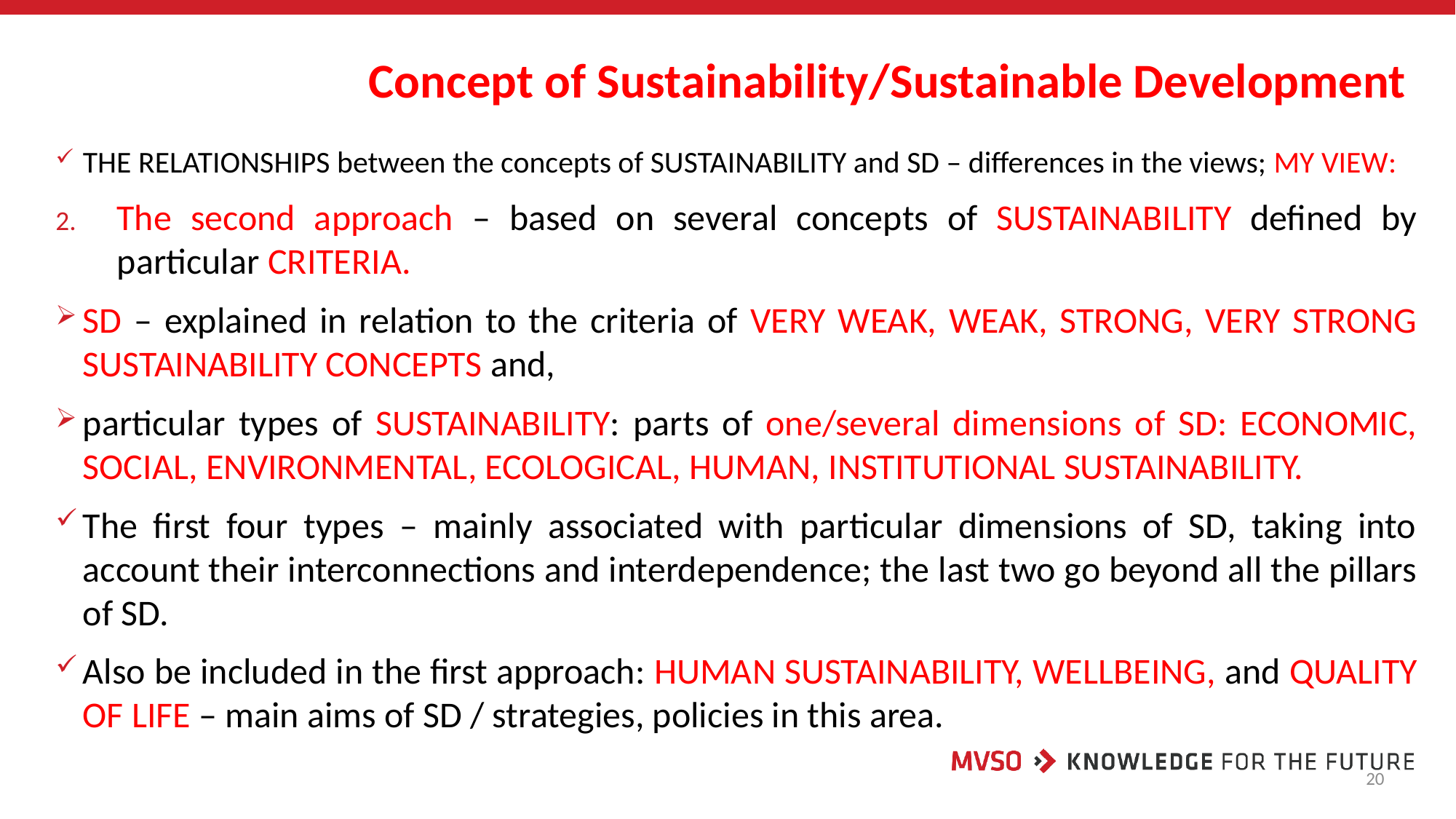

Concept of Sustainability/Sustainable Development
THE RELATIONSHIPS between the concepts of SUSTAINABILITY and SD – differences in the views; MY VIEW:
The second approach – based on several concepts of SUSTAINABILITY defined by particular CRITERIA.
SD – explained in relation to the criteria of VERY WEAK, WEAK, STRONG, VERY STRONG SUSTAINABILITY CONCEPTS and,
particular types of SUSTAINABILITY: parts of one/several dimensions of SD: ECONOMIC, SOCIAL, ENVIRONMENTAL, ECOLOGICAL, HUMAN, INSTITUTIONAL SUSTAINABILITY.
The first four types – mainly associated with particular dimensions of SD, taking into account their interconnections and interdependence; the last two go beyond all the pillars of SD.
Also be included in the first approach: HUMAN SUSTAINABILITY, WELLBEING, and QUALITY OF LIFE – main aims of SD / strategies, policies in this area.
20